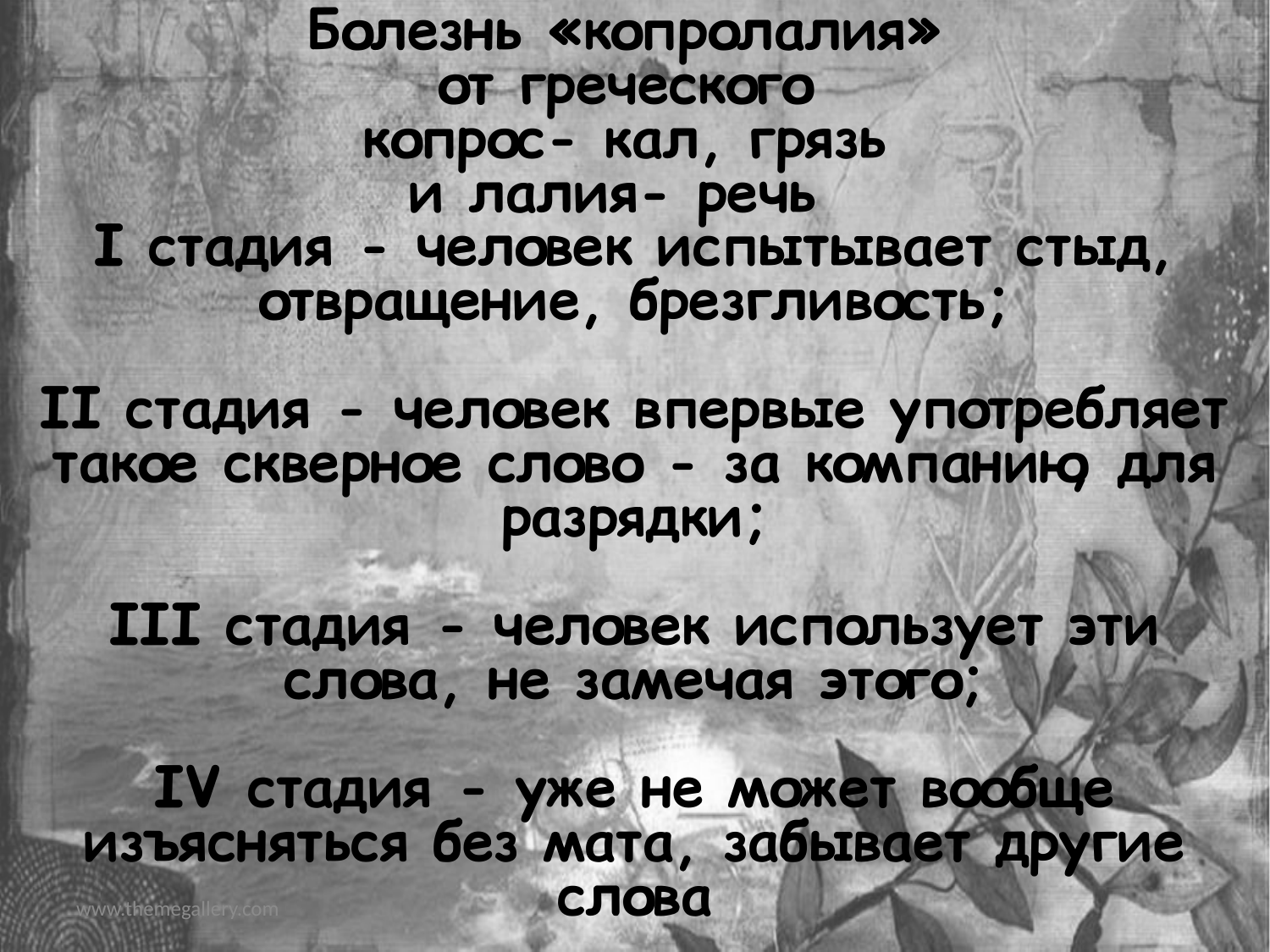

Болезнь «копролалия»
от греческого
копрос- кал, грязь
и лалия- речь

I стадия - человек испытывает стыд, отвращение, брезгливость;

II стадия - человек впервые употребляет такое скверное слово - за компанию, для разрядки;

III стадия - человек использует эти слова, не замечая этого;

IV стадия - уже не может вообще изъясняться без мата, забывает другие слова
www.themegallery.com